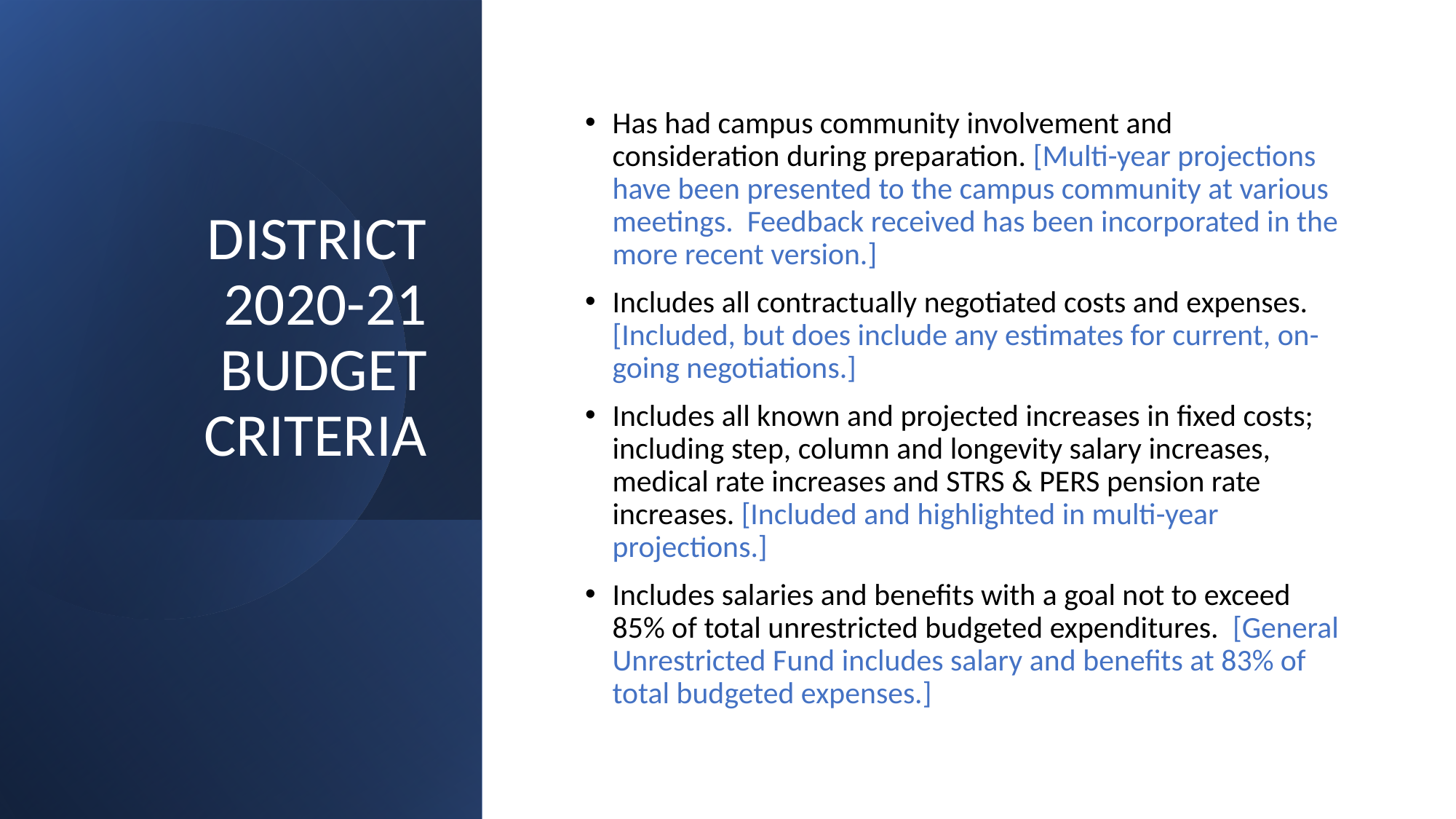

# DISTRICT 2020-21 BUDGET CRITERIA
Has had campus community involvement and consideration during preparation. [Multi-year projections have been presented to the campus community at various meetings.  Feedback received has been incorporated in the more recent version.]
Includes all contractually negotiated costs and expenses. [Included, but does include any estimates for current, on-going negotiations.]
Includes all known and projected increases in fixed costs; including step, column and longevity salary increases, medical rate increases and STRS & PERS pension rate increases. [Included and highlighted in multi-year projections.]
Includes salaries and benefits with a goal not to exceed 85% of total unrestricted budgeted expenditures.  [General Unrestricted Fund includes salary and benefits at 83% of total budgeted expenses.]